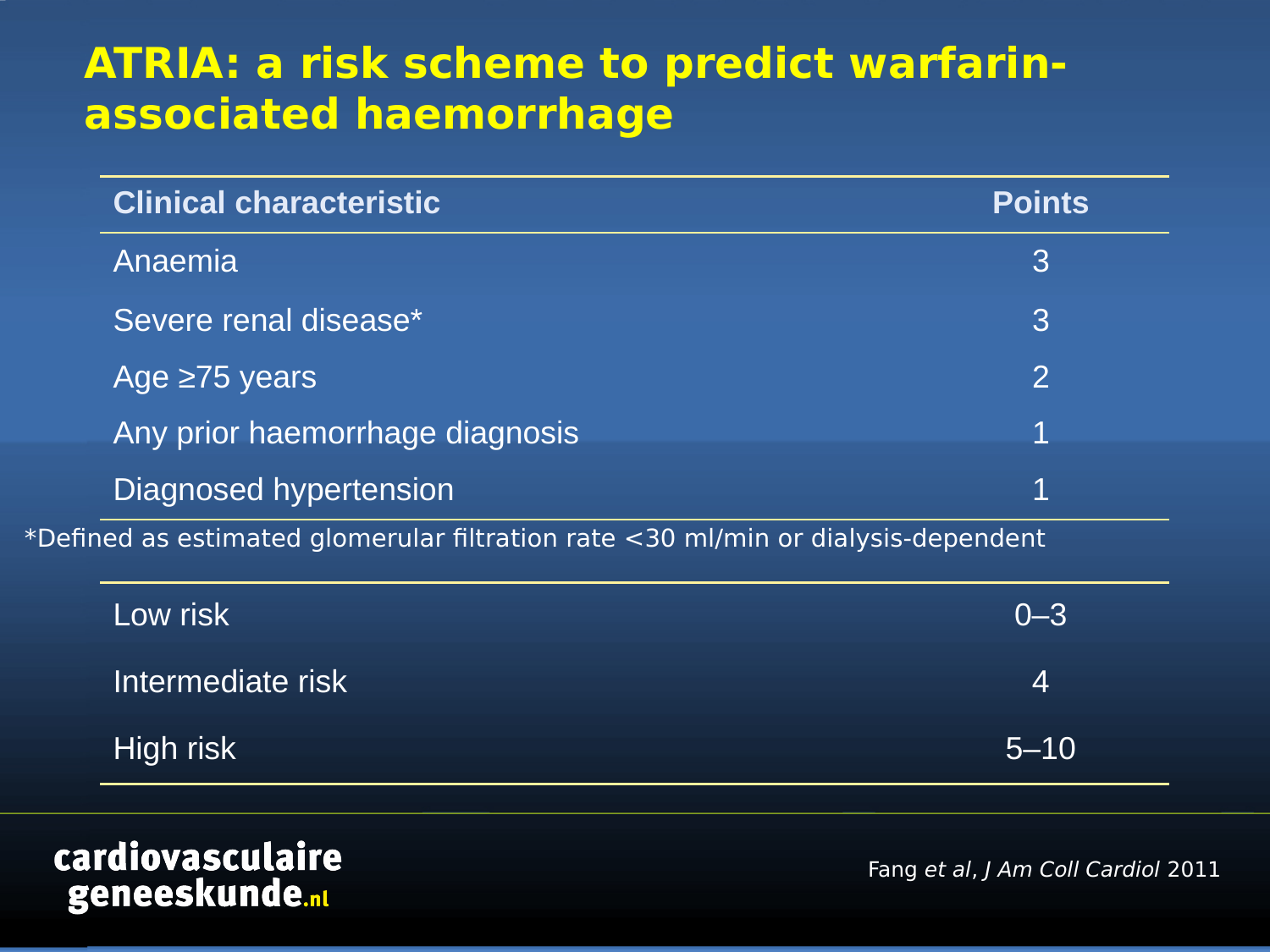

# ATRIA: a risk scheme to predict warfarin-associated haemorrhage
| Clinical characteristic | Points |
| --- | --- |
| Anaemia | 3 |
| Severe renal disease\* | 3 |
| Age ≥75 years | 2 |
| Any prior haemorrhage diagnosis | 1 |
| Diagnosed hypertension | 1 |
*Defined as estimated glomerular filtration rate <30 ml/min or dialysis-dependent
| Low risk | 0–3 |
| --- | --- |
| Intermediate risk | 4 |
| High risk | 5–10 |
Fang et al, J Am Coll Cardiol 2011